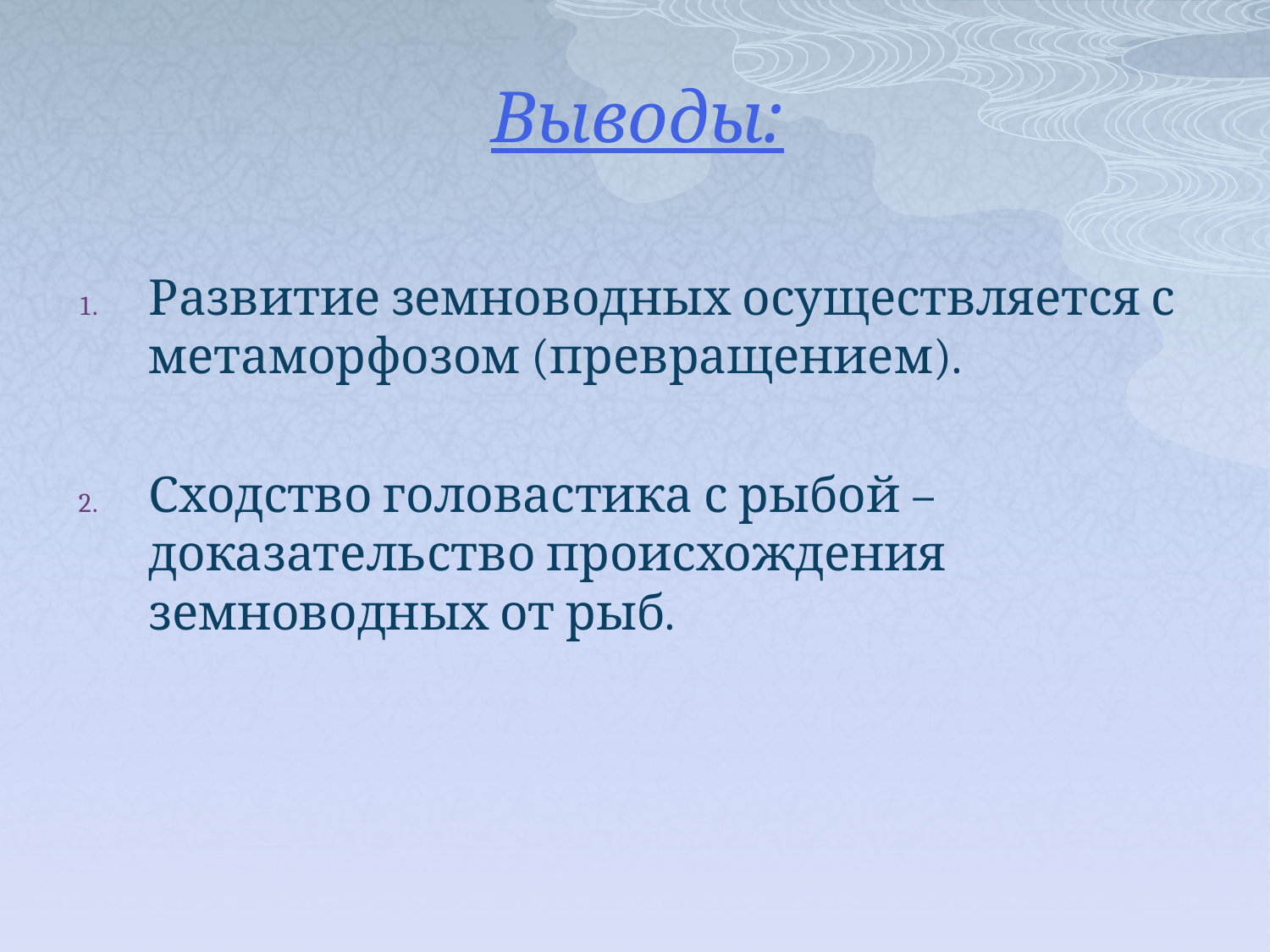

Выводы:

Развитие земноводных осуществляется с метаморфозом (превращением).

Сходство головастика с рыбой – доказательство происхождения земноводных от рыб.